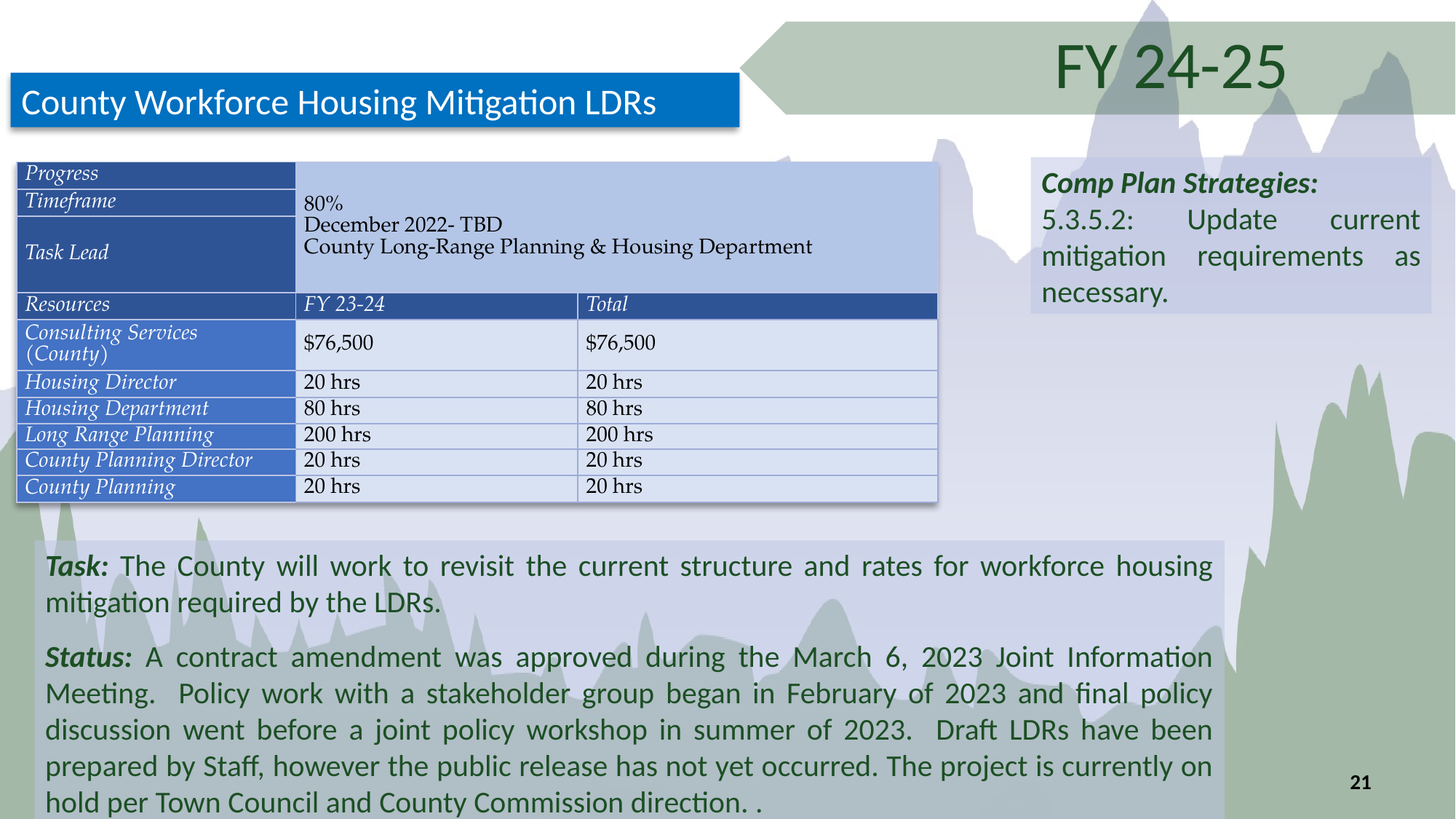

FY 24-25

County Workforce Housing Mitigation LDRs
Comp Plan Strategies:
5.3.5.2: Update current mitigation requirements as necessary.
| Progress | 80% December 2022- TBD County Long-Range Planning & Housing Department |  |
| --- | --- | --- |
| Timeframe |  |  |
| Task Lead |  |  |
| Resources | FY 23-24 | Total |
| Consulting Services (County) | $76,500 | $76,500 |
| Housing Director | 20 hrs | 20 hrs |
| Housing Department | 80 hrs | 80 hrs |
| Long Range Planning | 200 hrs | 200 hrs |
| County Planning Director | 20 hrs | 20 hrs |
| County Planning | 20 hrs | 20 hrs |
Task: The County will work to revisit the current structure and rates for workforce housing mitigation required by the LDRs.
Status: A contract amendment was approved during the March 6, 2023 Joint Information Meeting.  Policy work with a stakeholder group began in February of 2023 and final policy discussion went before a joint policy workshop in summer of 2023.  Draft LDRs have been prepared by Staff, however the public release has not yet occurred. The project is currently on hold per Town Council and County Commission direction. .
21